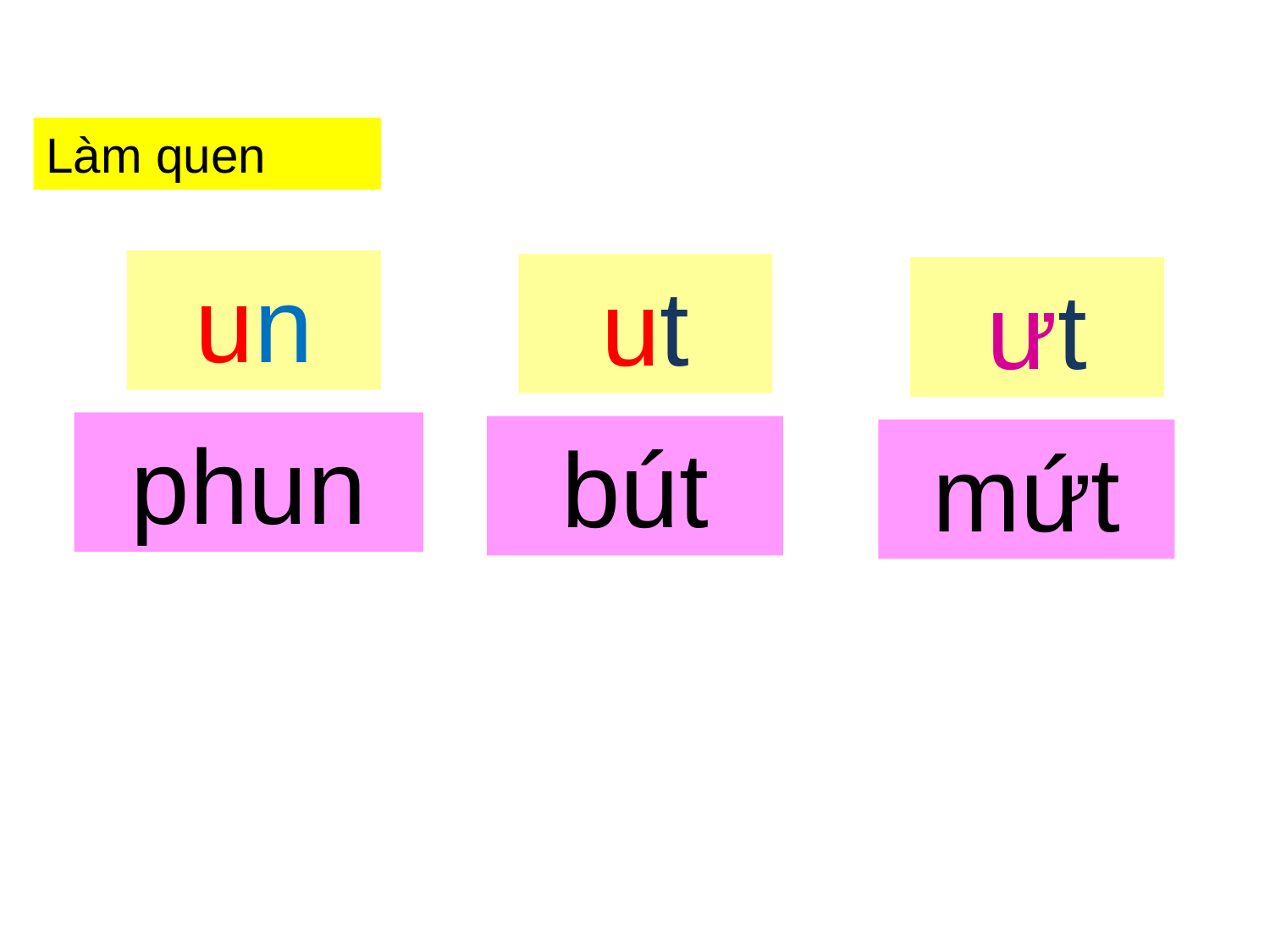

Làm quen
un
ut
ưt
phun
bút
mứt